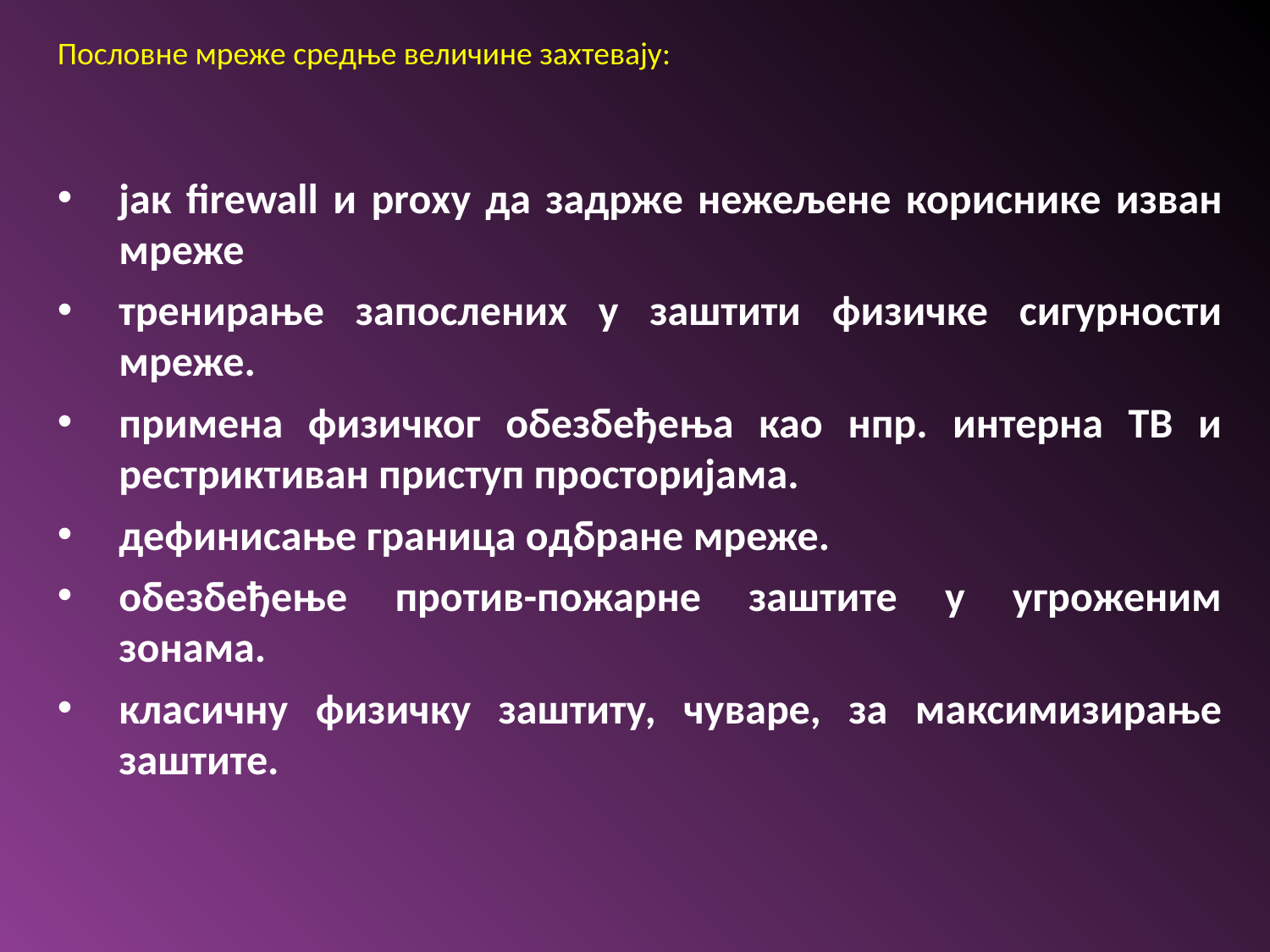

Пословне мреже средње величине захтевају:

јак firewall и proхy да задрже нежељене кориснике изван мреже
тренирање запослених у заштити физичке сигурности мреже.
примена физичког обезбеђења као нпр. интерна ТВ и рестриктиван приступ просторијама.
дефинисање граница одбране мреже.
обезбеђење против-пожарне заштите у угроженим зонама.
класичну физичку заштиту, чуваре, за максимизирање заштите.